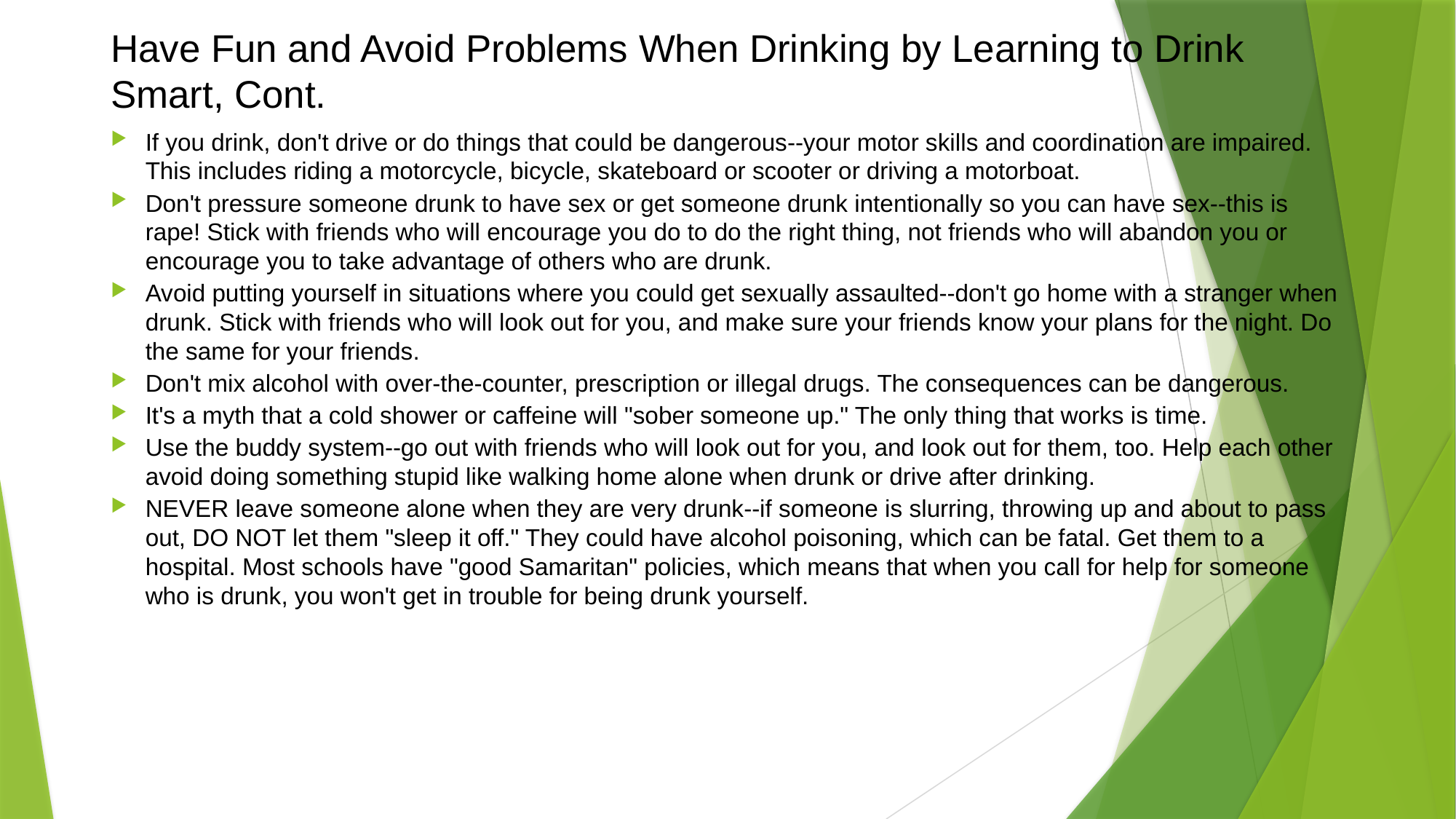

# Have Fun and Avoid Problems When Drinking by Learning to Drink Smart, Cont.
If you drink, don't drive or do things that could be dangerous--your motor skills and coordination are impaired. This includes riding a motorcycle, bicycle, skateboard or scooter or driving a motorboat.
Don't pressure someone drunk to have sex or get someone drunk intentionally so you can have sex--this is rape! Stick with friends who will encourage you do to do the right thing, not friends who will abandon you or encourage you to take advantage of others who are drunk.
Avoid putting yourself in situations where you could get sexually assaulted--don't go home with a stranger when drunk. Stick with friends who will look out for you, and make sure your friends know your plans for the night. Do the same for your friends.
Don't mix alcohol with over-the-counter, prescription or illegal drugs. The consequences can be dangerous.
It's a myth that a cold shower or caffeine will "sober someone up." The only thing that works is time.
Use the buddy system--go out with friends who will look out for you, and look out for them, too. Help each other avoid doing something stupid like walking home alone when drunk or drive after drinking.
NEVER leave someone alone when they are very drunk--if someone is slurring, throwing up and about to pass out, DO NOT let them "sleep it off." They could have alcohol poisoning, which can be fatal. Get them to a hospital. Most schools have "good Samaritan" policies, which means that when you call for help for someone who is drunk, you won't get in trouble for being drunk yourself.